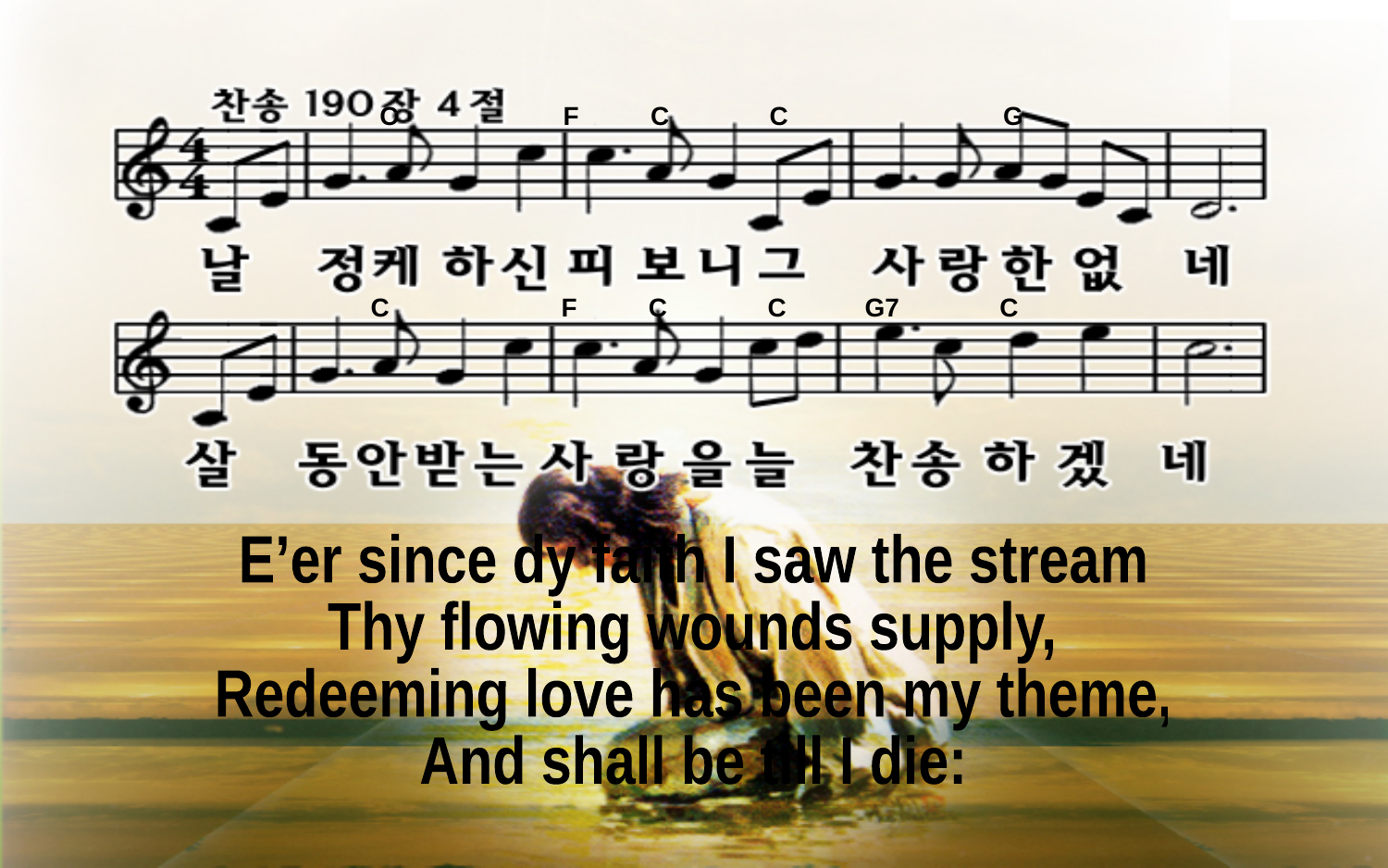

C                       F          C              C                              G
C                        F          C              C           G7              C
E’er since dy faith I saw the stream
Thy flowing wounds supply,
Redeeming love has been my theme,
And shall be till I die: